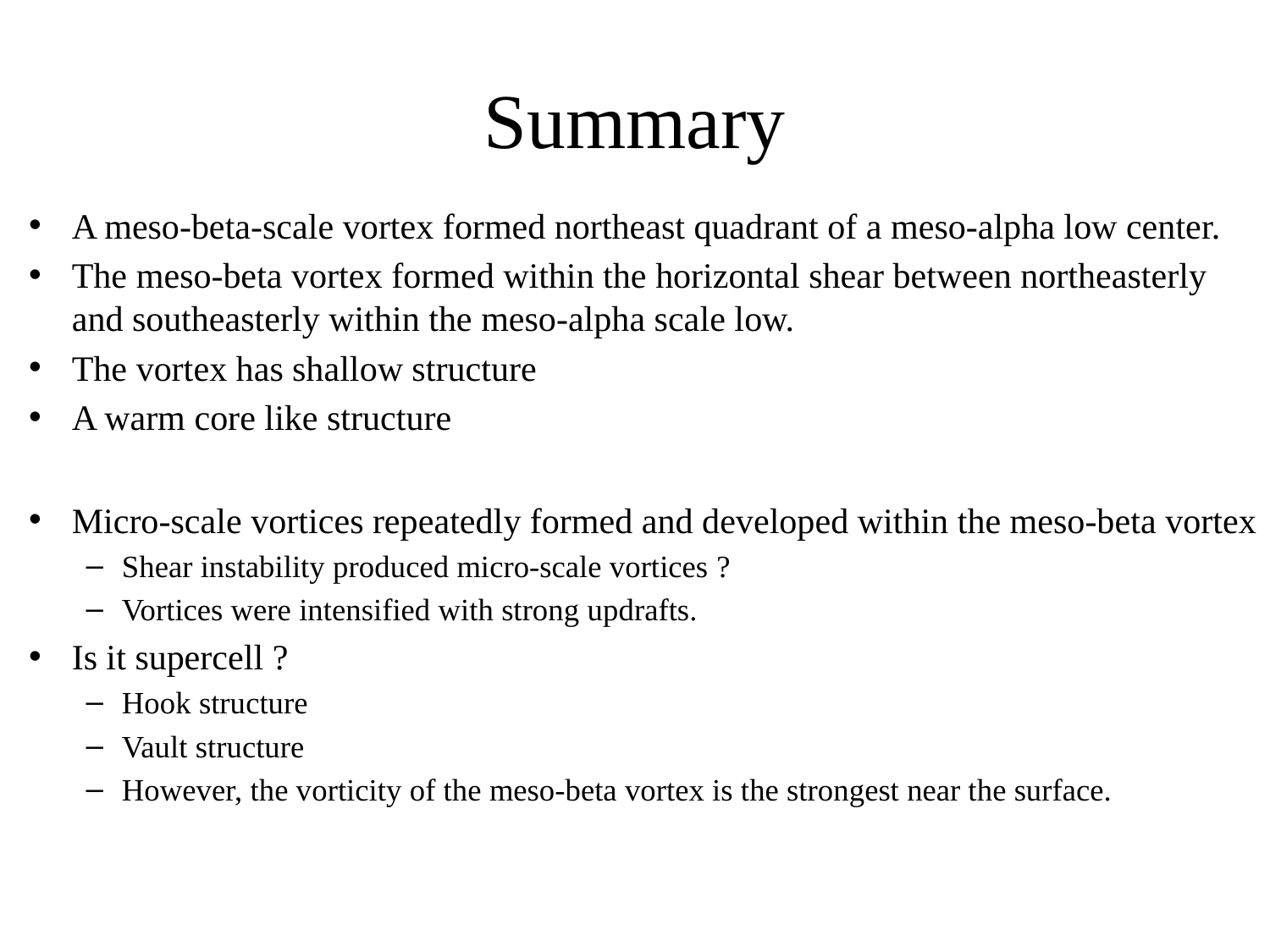

# Summary
A meso-beta-scale vortex formed northeast quadrant of a meso-alpha low center.
The meso-beta vortex formed within the horizontal shear between northeasterly and southeasterly within the meso-alpha scale low.
The vortex has shallow structure
A warm core like structure

Micro-scale vortices repeatedly formed and developed within the meso-beta vortex
Shear instability produced micro-scale vortices ?
Vortices were intensified with strong updrafts.
Is it supercell ?
Hook structure
Vault structure
However, the vorticity of the meso-beta vortex is the strongest near the surface.